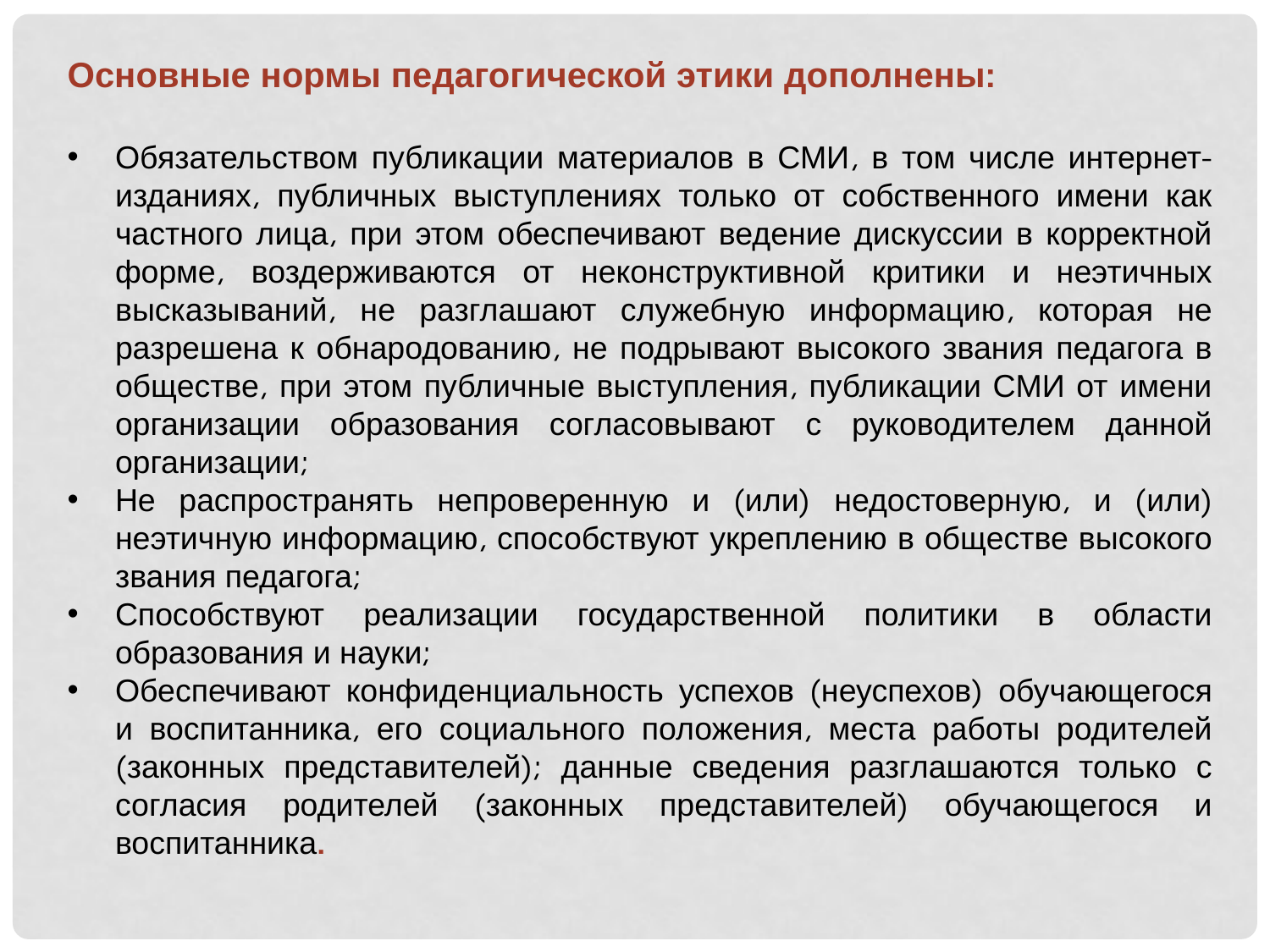

Основные нормы педагогической этики дополнены:

Обязательством публикации материалов в СМИ, в том числе интернет-изданиях, публичных выступлениях только от собственного имени как частного лица, при этом обеспечивают ведение дискуссии в корректной форме, воздерживаются от неконструктивной критики и неэтичных высказываний, не разглашают служебную информацию, которая не разрешена к обнародованию, не подрывают высокого звания педагога в обществе, при этом публичные выступления, публикации СМИ от имени организации образования согласовывают с руководителем данной организации;
Не распространять непроверенную и (или) недостоверную, и (или) неэтичную информацию, способствуют укреплению в обществе высокого звания педагога;
Способствуют реализации государственной политики в области образования и науки;
Обеспечивают конфиденциальность успехов (неуспехов) обучающегося и воспитанника, его социального положения, места работы родителей (законных представителей); данные сведения разглашаются только с согласия родителей (законных представителей) обучающегося и воспитанника.